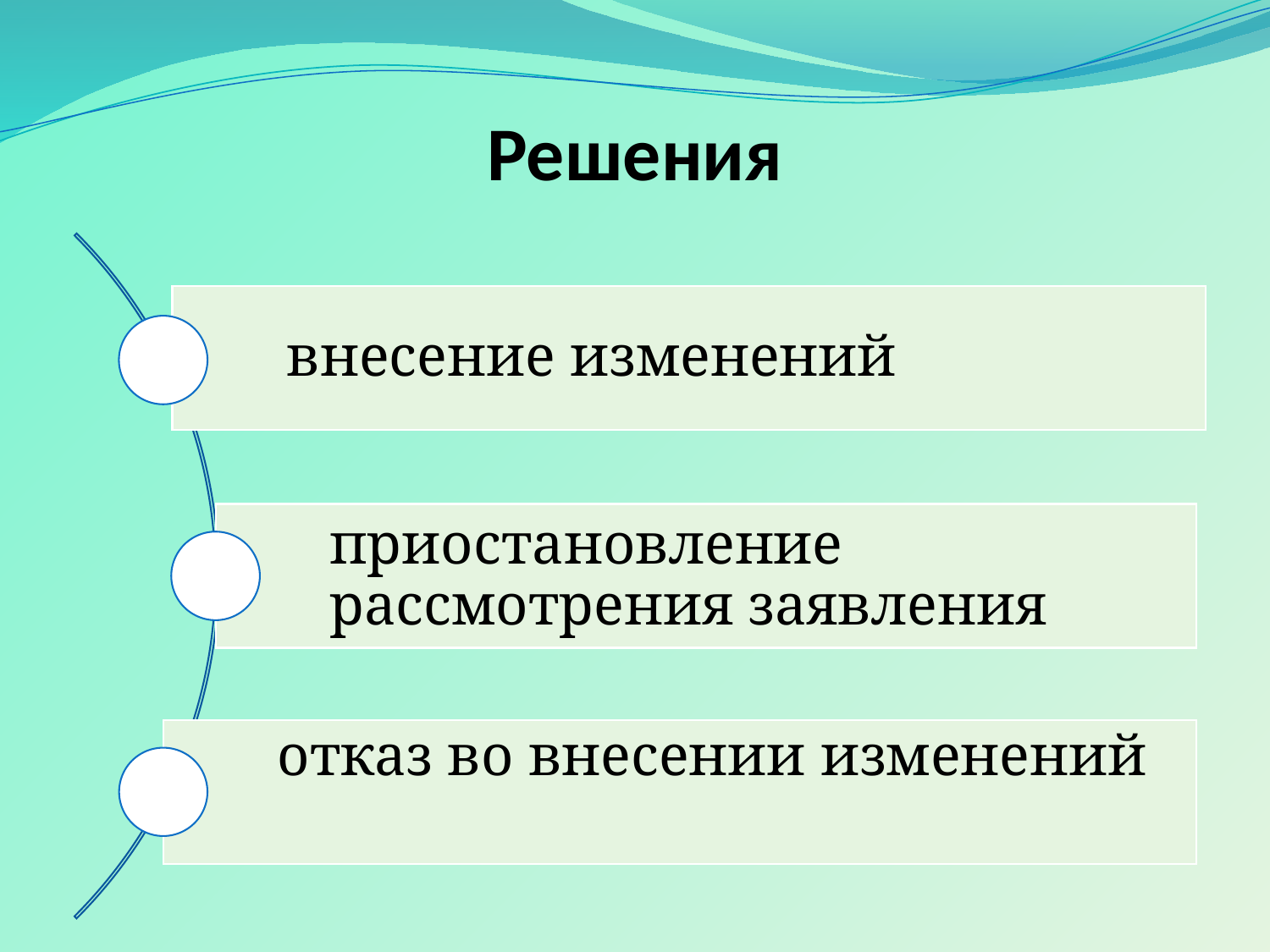

# Решения
внесение изменений
приостановление рассмотрения заявления
отказ во внесении изменений